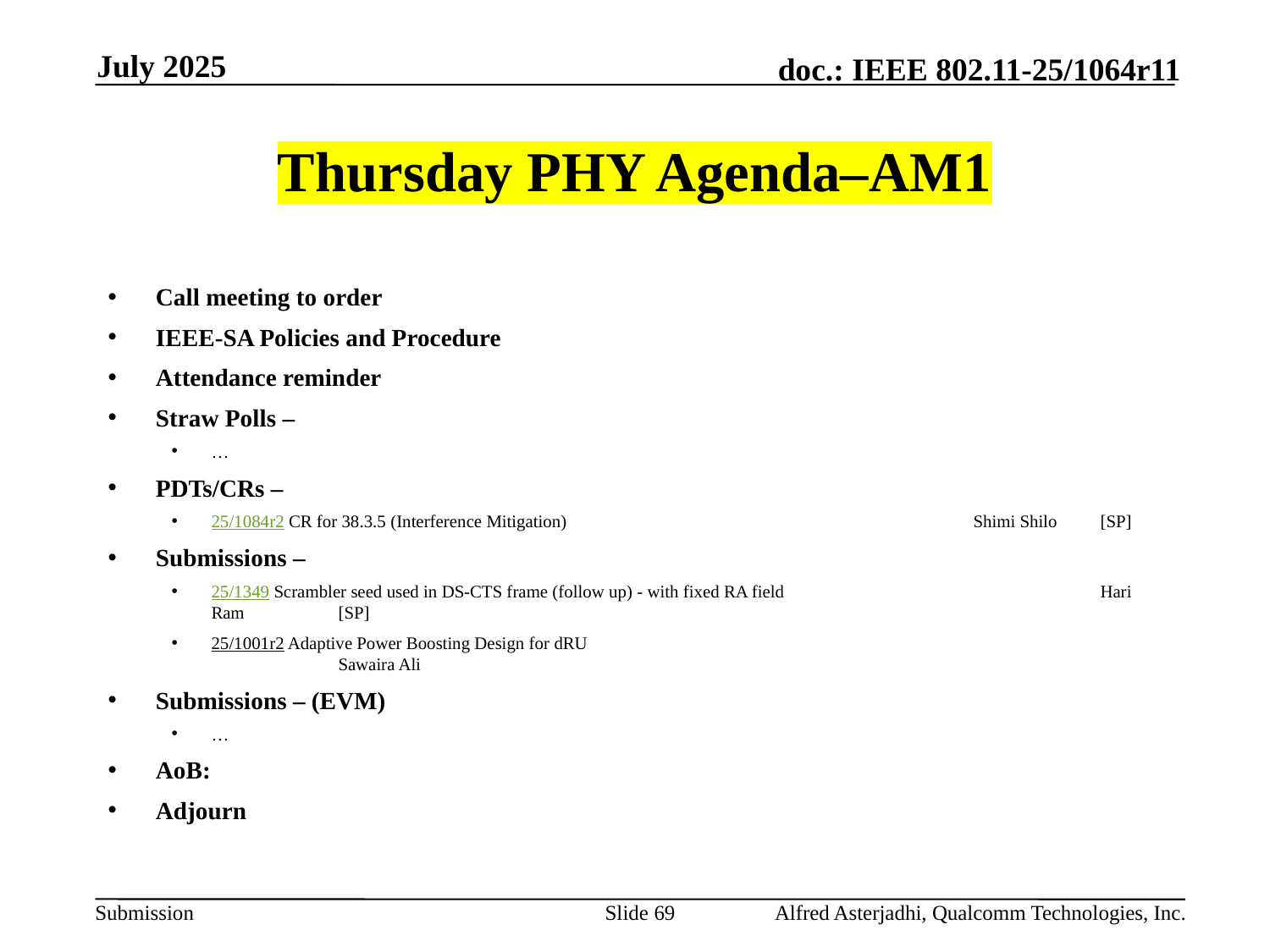

July 2025
# Thursday PHY Agenda–AM1
Call meeting to order
IEEE-SA Policies and Procedure
Attendance reminder
Straw Polls –
…
PDTs/CRs –
25/1084r2 CR for 38.3.5 (Interference Mitigation)				Shimi Shilo	[SP]
Submissions –
25/1349 Scrambler seed used in DS-CTS frame (follow up) - with fixed RA field			Hari Ram	[SP]
25/1001r2 Adaptive Power Boosting Design for dRU						Sawaira Ali
Submissions – (EVM)
…
AoB:
Adjourn
Slide 69
Alfred Asterjadhi, Qualcomm Technologies, Inc.